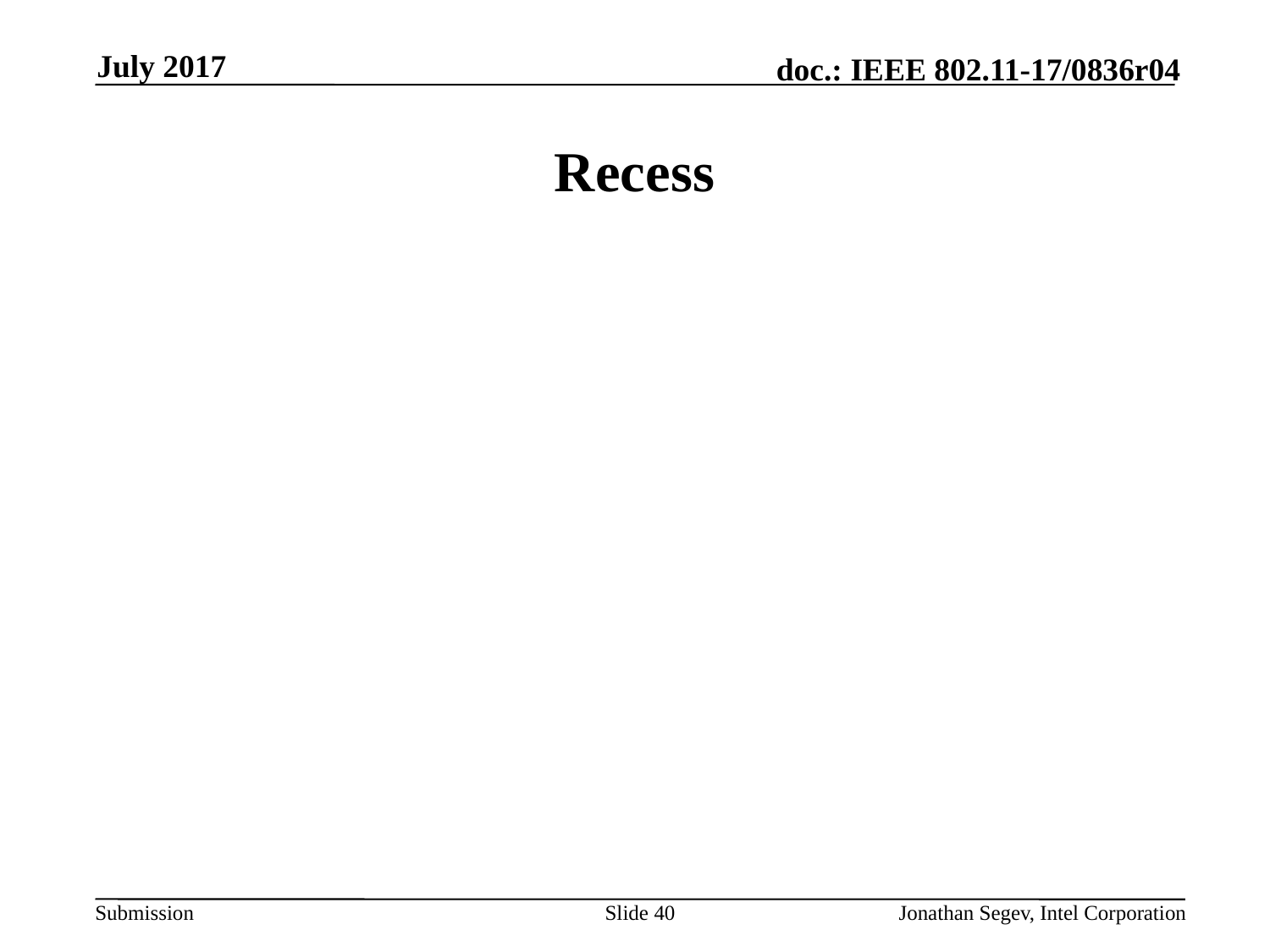

July 2017
# Recess

Slide 40
Jonathan Segev, Intel Corporation